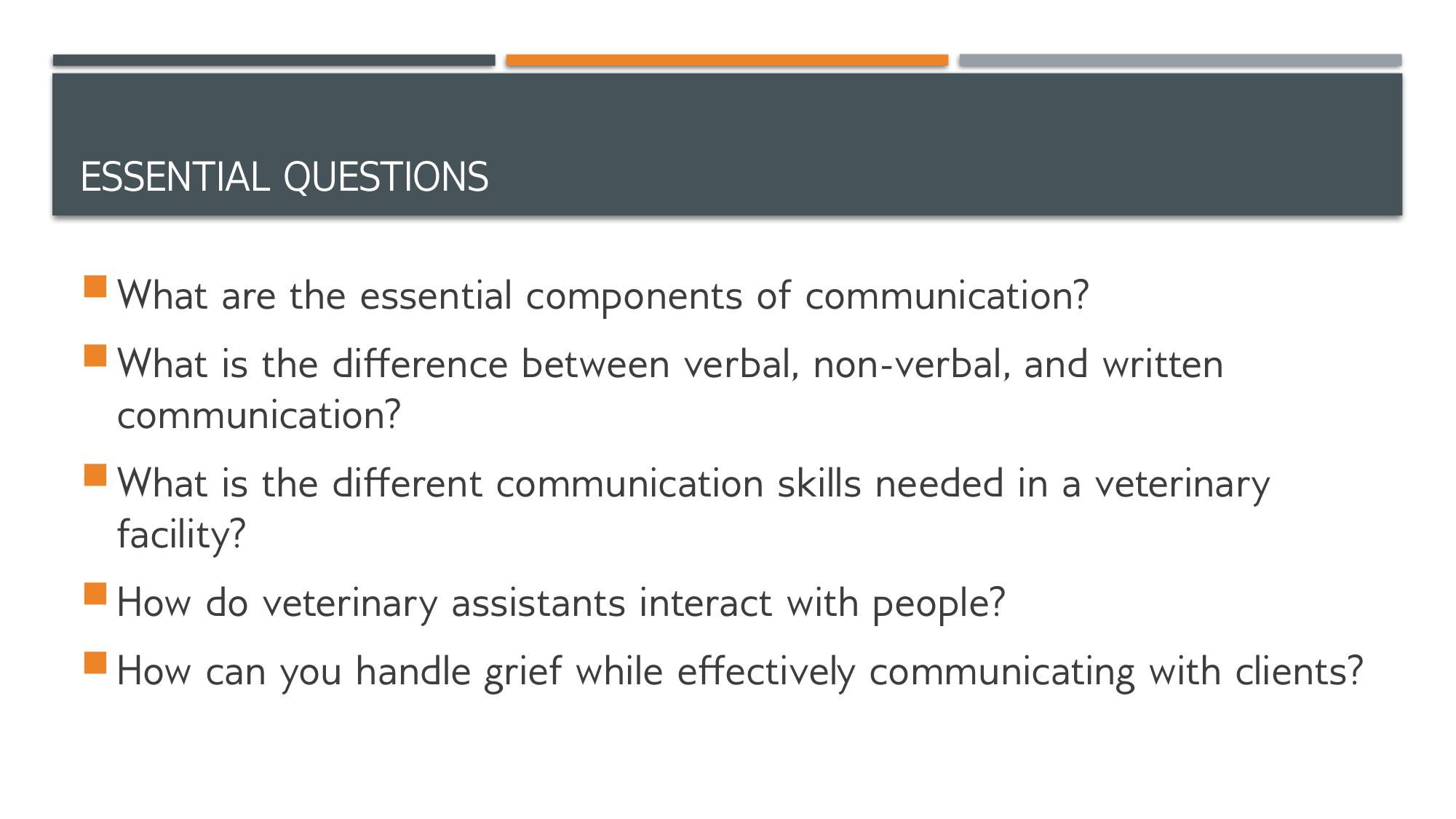

# Essential Questions
What are the essential components of communication?
What is the difference between verbal, non-verbal, and written communication?
What is the different communication skills needed in a veterinary facility?
How do veterinary assistants interact with people?
How can you handle grief while effectively communicating with clients?